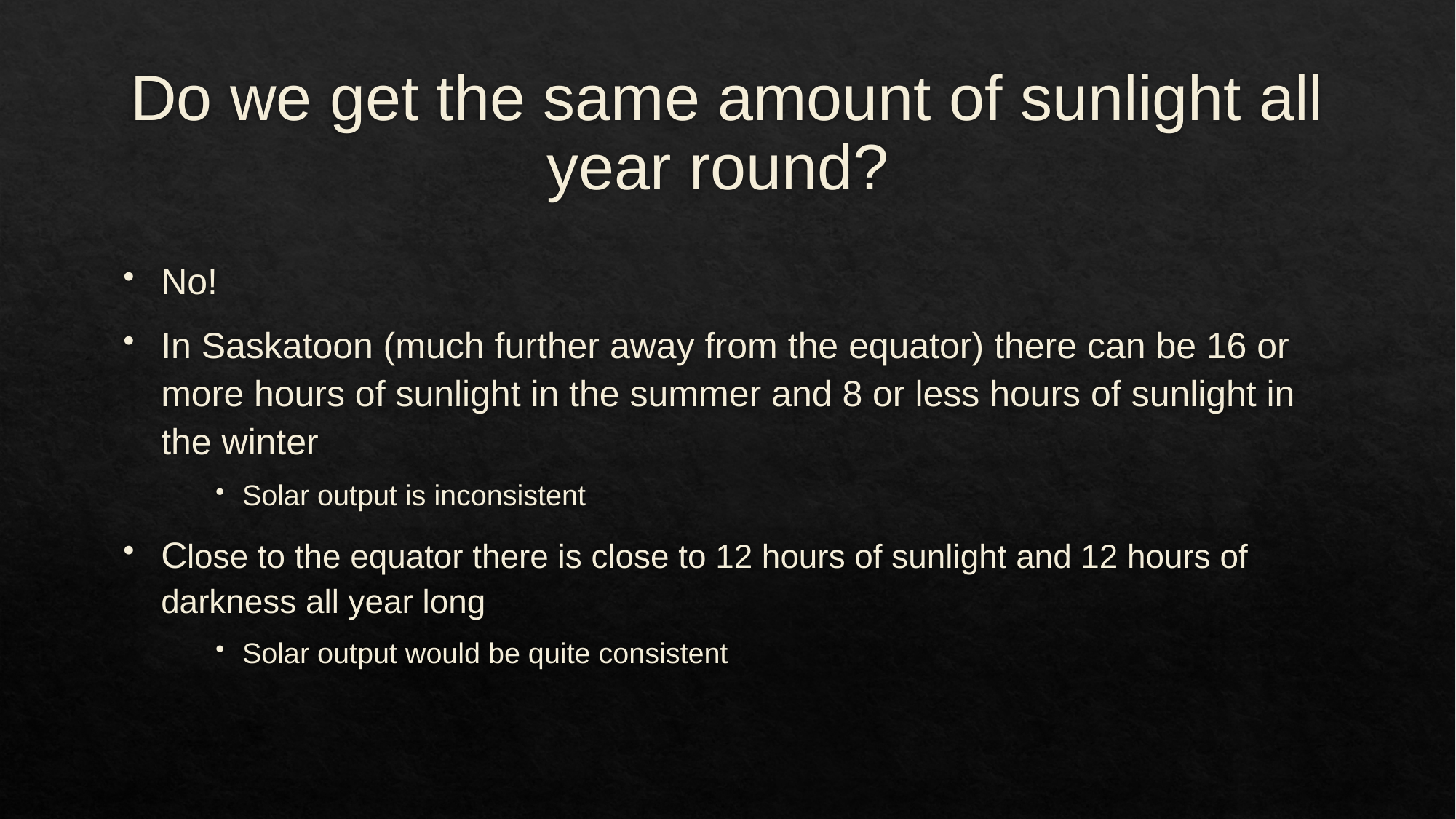

# Do we get the same amount of sunlight all year round?
No!
In Saskatoon (much further away from the equator) there can be 16 or more hours of sunlight in the summer and 8 or less hours of sunlight in the winter
Solar output is inconsistent
Close to the equator there is close to 12 hours of sunlight and 12 hours of darkness all year long
Solar output would be quite consistent